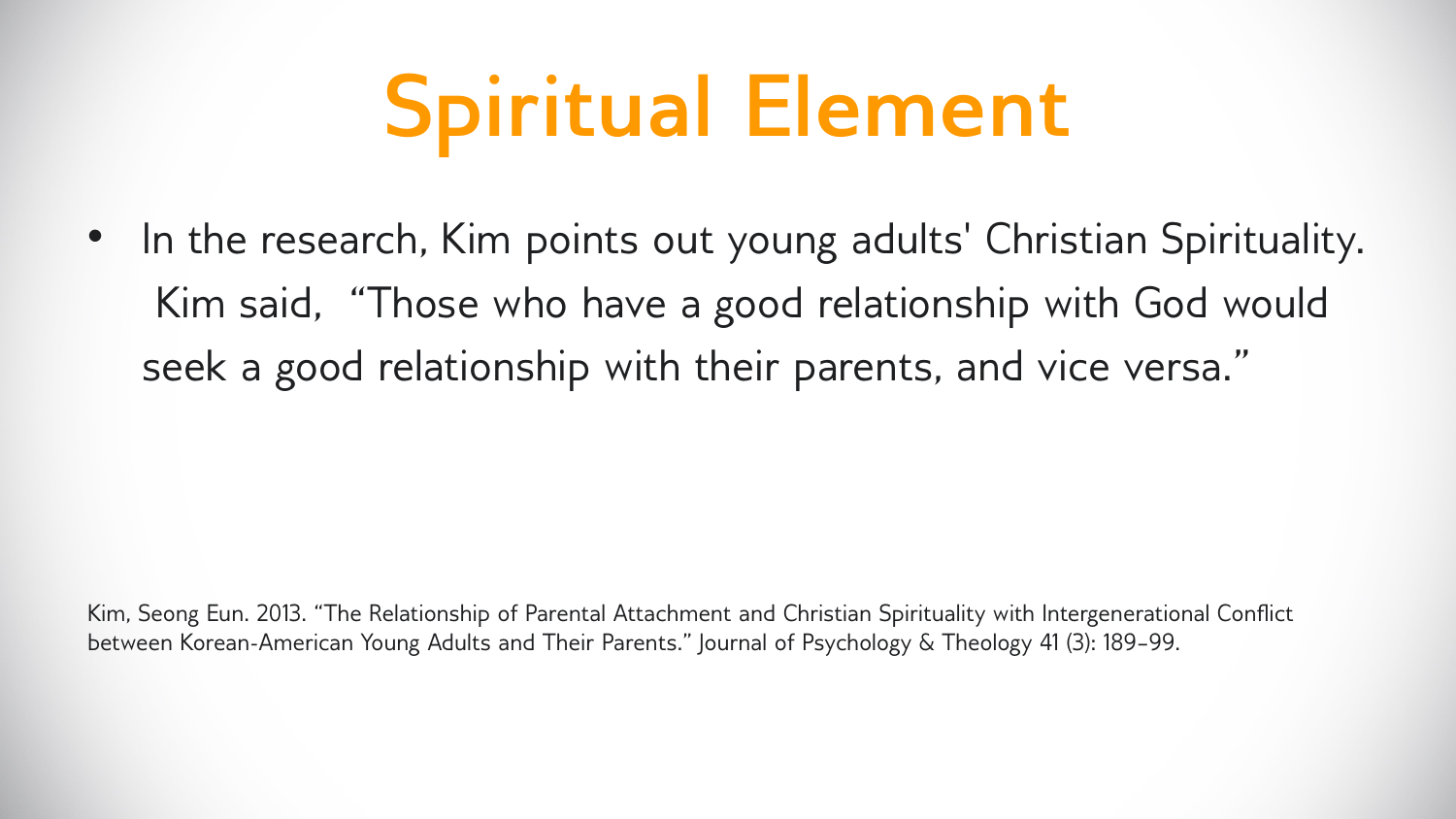

# Spiritual Element
In the research, Kim points out young adults' Christian Spirituality.  Kim said,  “Those who have a good relationship with God would seek a good relationship with their parents, and vice versa.”

Kim, Seong Eun. 2013. “The Relationship of Parental Attachment and Christian Spirituality with Intergenerational Conflict between Korean-American Young Adults and Their Parents.” Journal of Psychology & Theology 41 (3): 189–99.